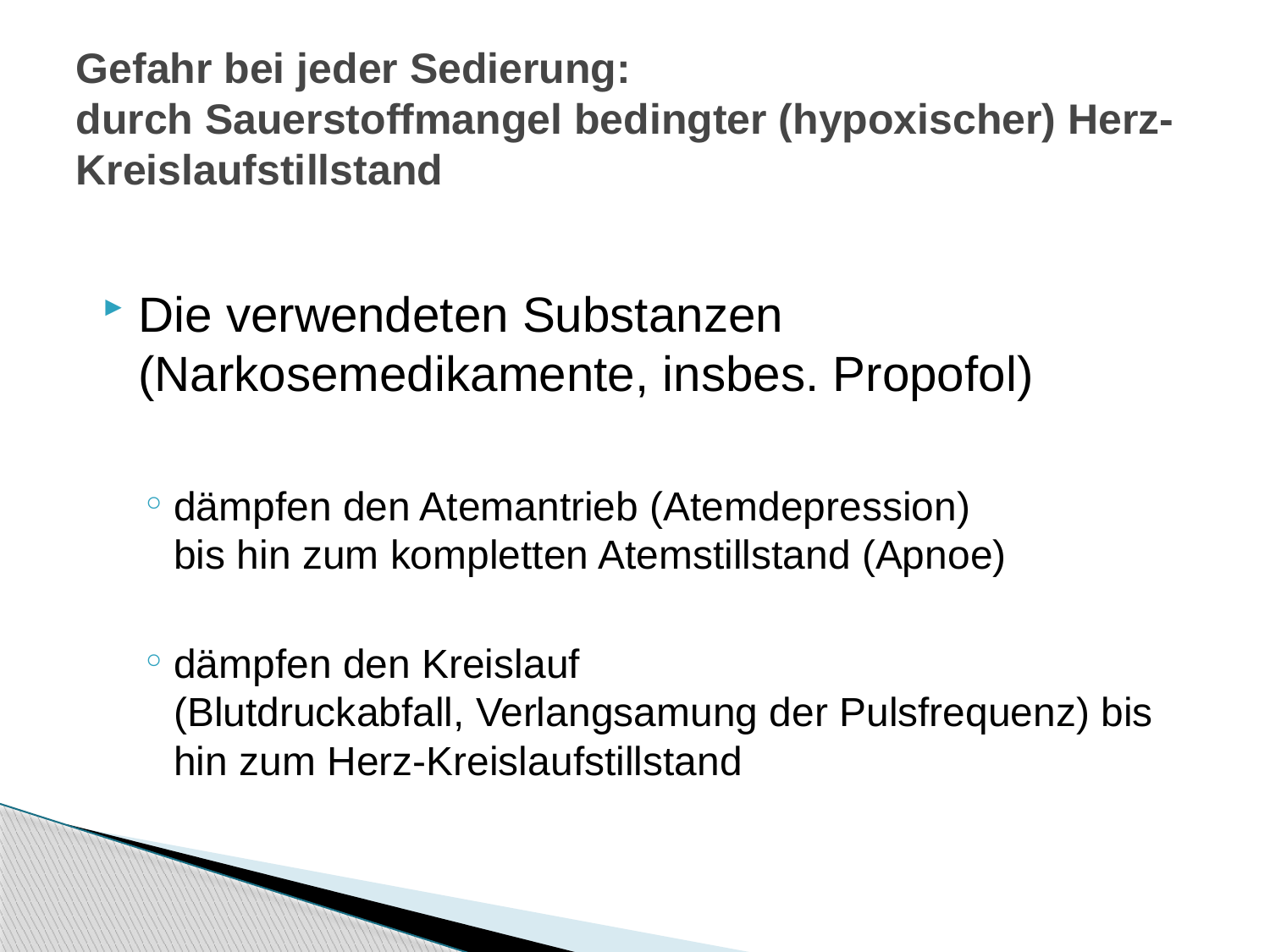

# Gefahr bei jeder Sedierung: durch Sauerstoffmangel bedingter (hypoxischer) Herz-Kreislaufstillstand
Die verwendeten Substanzen (Narkosemedikamente, insbes. Propofol)

dämpfen den Atemantrieb (Atemdepression)
bis hin zum kompletten Atemstillstand (Apnoe)

dämpfen den Kreislauf
(Blutdruckabfall, Verlangsamung der Pulsfrequenz) bis hin zum Herz-Kreislaufstillstand